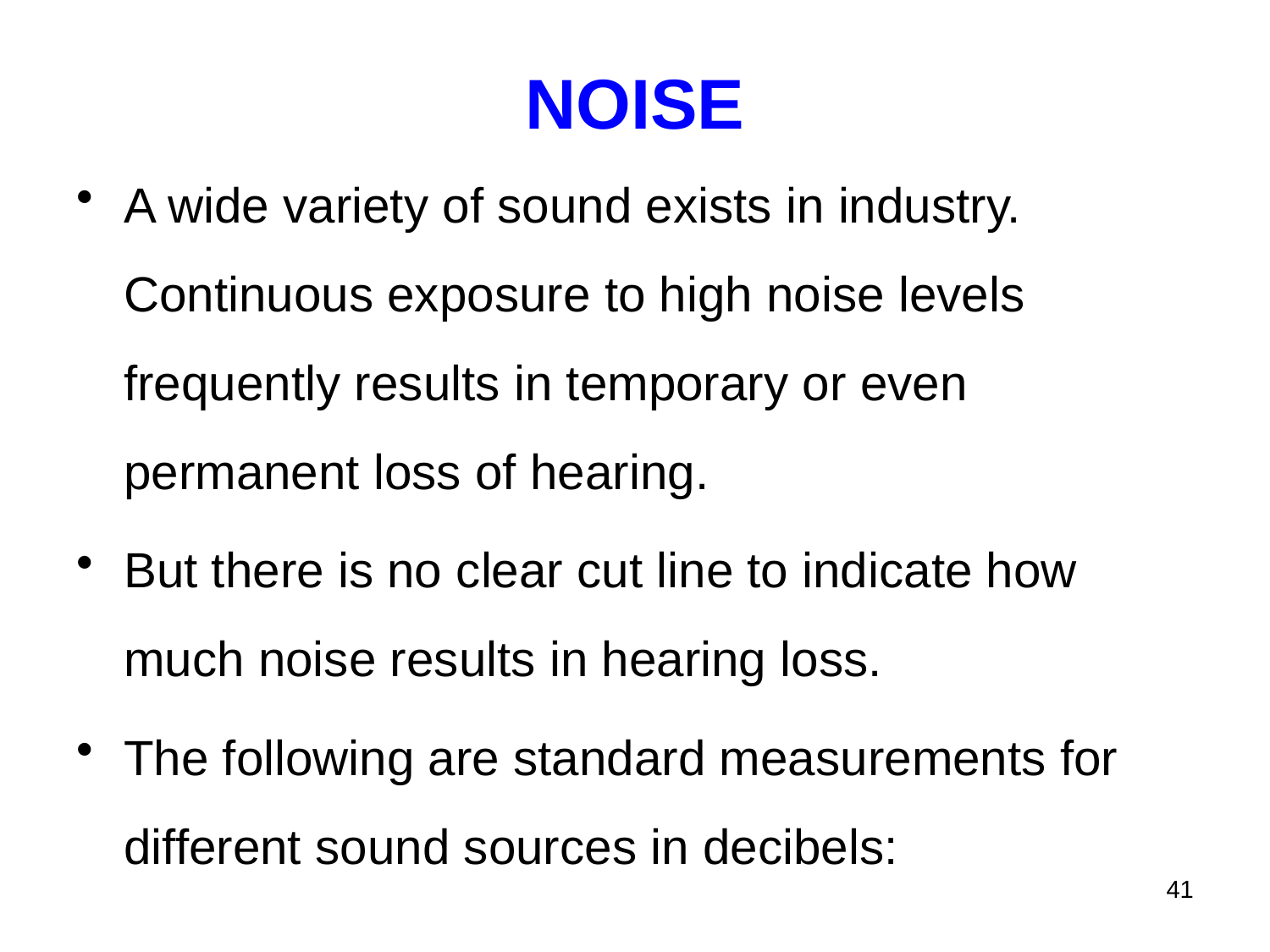

# NOISE
A wide variety of sound exists in industry. Continuous exposure to high noise levels frequently results in temporary or even permanent loss of hearing.
But there is no clear cut line to indicate how much noise results in hearing loss.
The following are standard measurements for different sound sources in decibels:
41